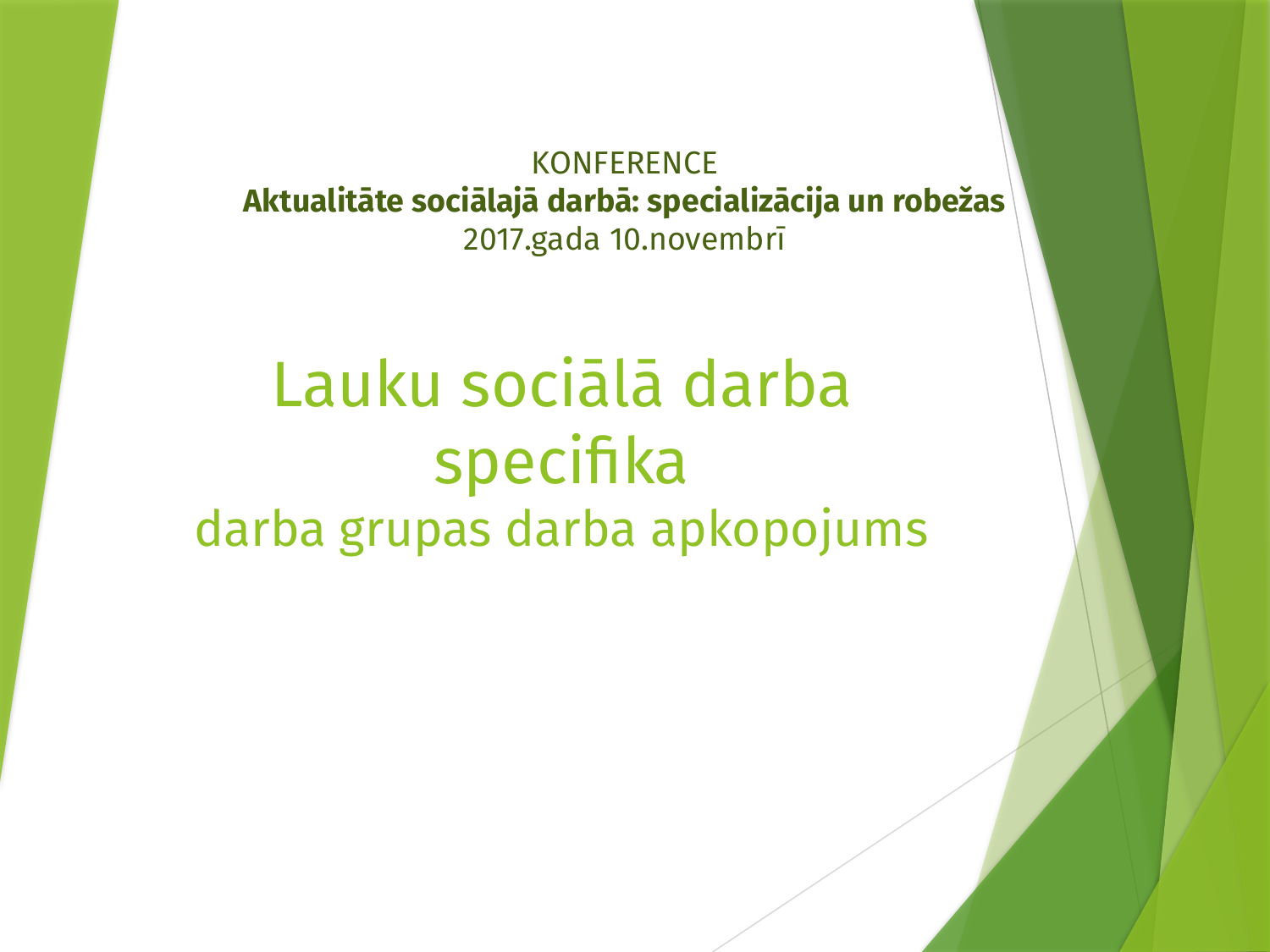

KONFERENCE
Aktualitāte sociālajā darbā: specializācija un robežas
2017.gada 10.novembrī
# Lauku sociālā darba specifika darba grupas darba apkopojums